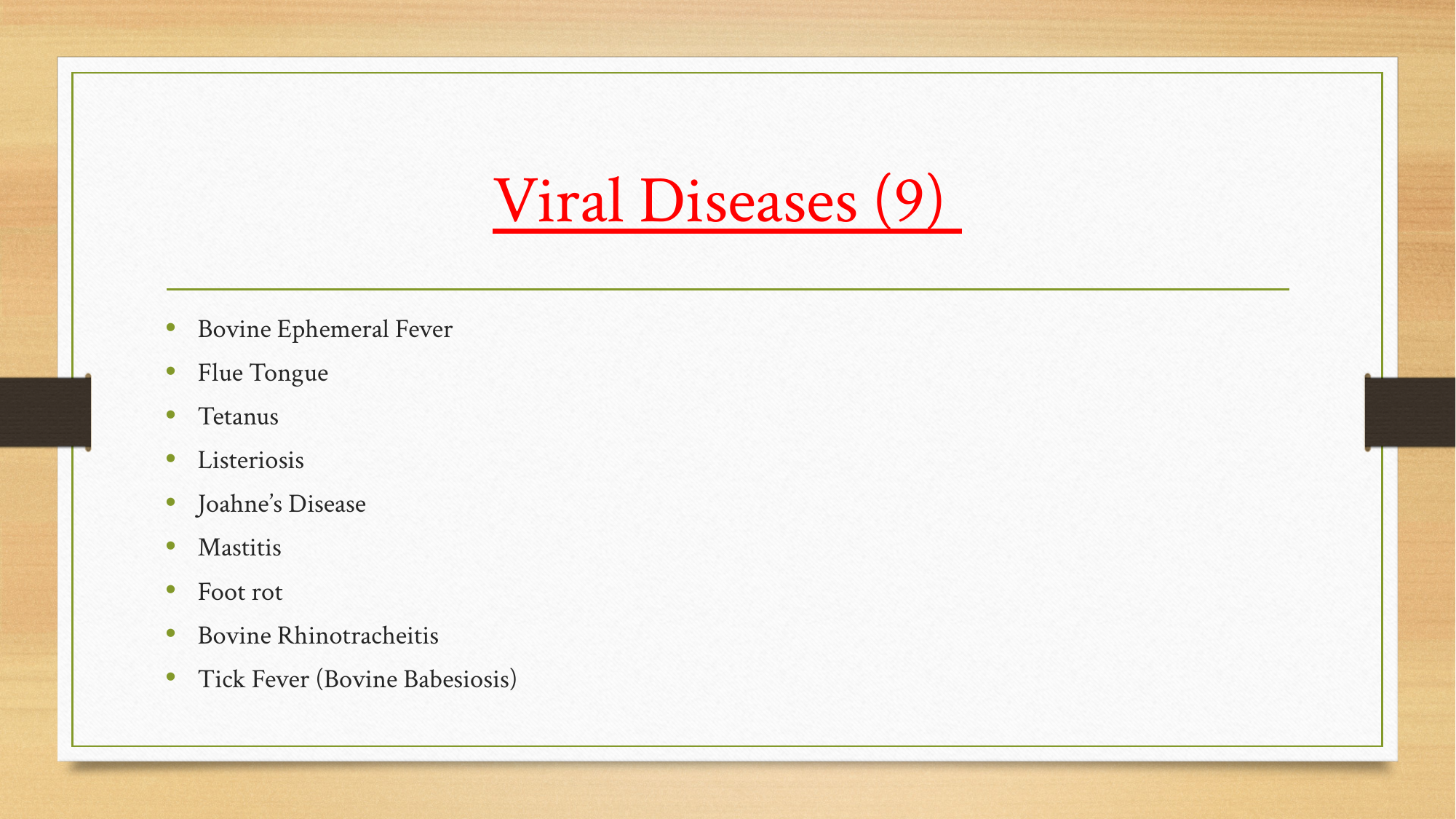

# Viral Diseases (9)
Bovine Ephemeral Fever
Flue Tongue
Tetanus
Listeriosis
Joahne’s Disease
Mastitis
Foot rot
Bovine Rhinotracheitis
Tick Fever (Bovine Babesiosis)